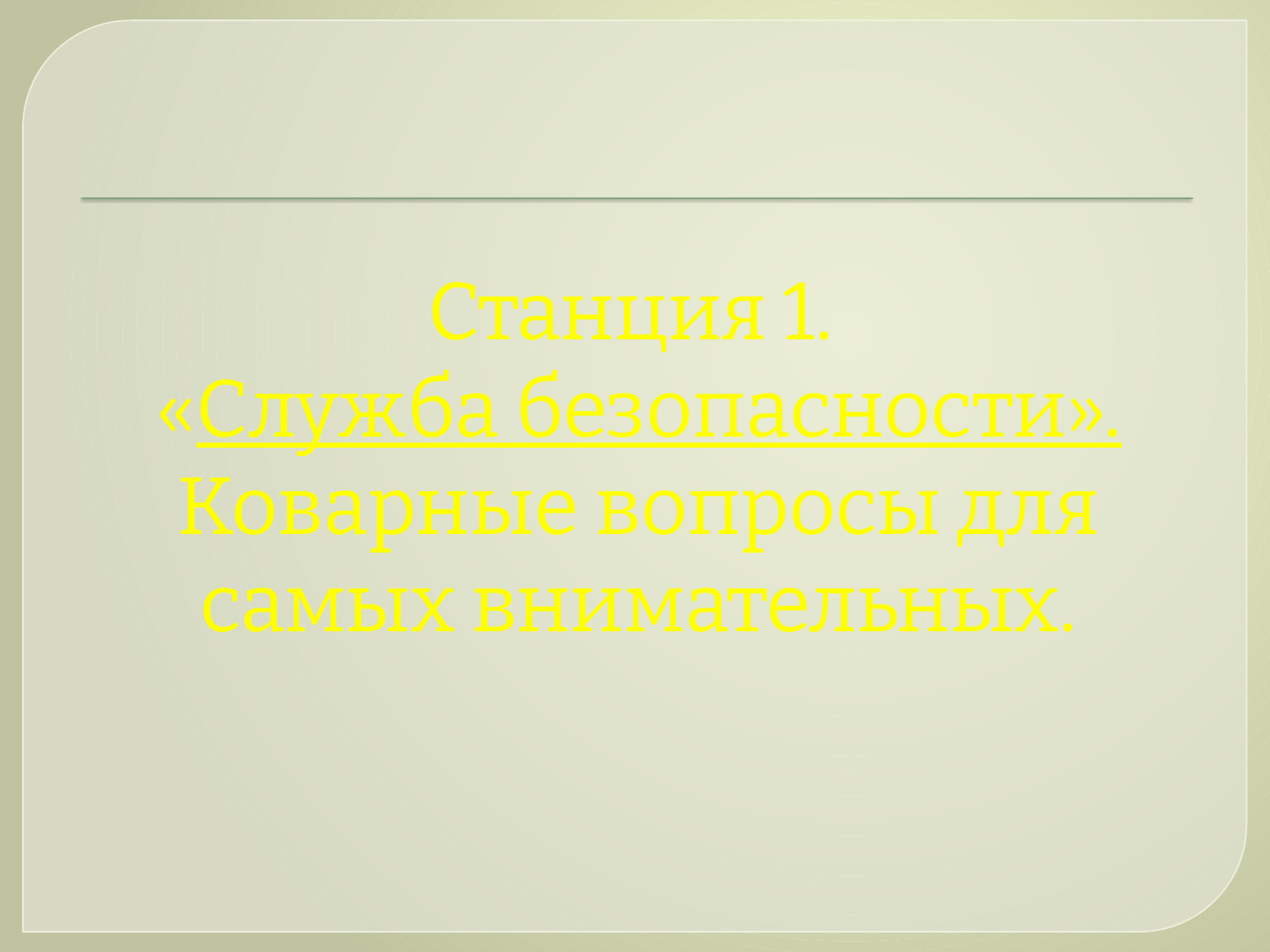

# Станция 1. «Служба безопасности». Коварные вопросы для самых внимательных.